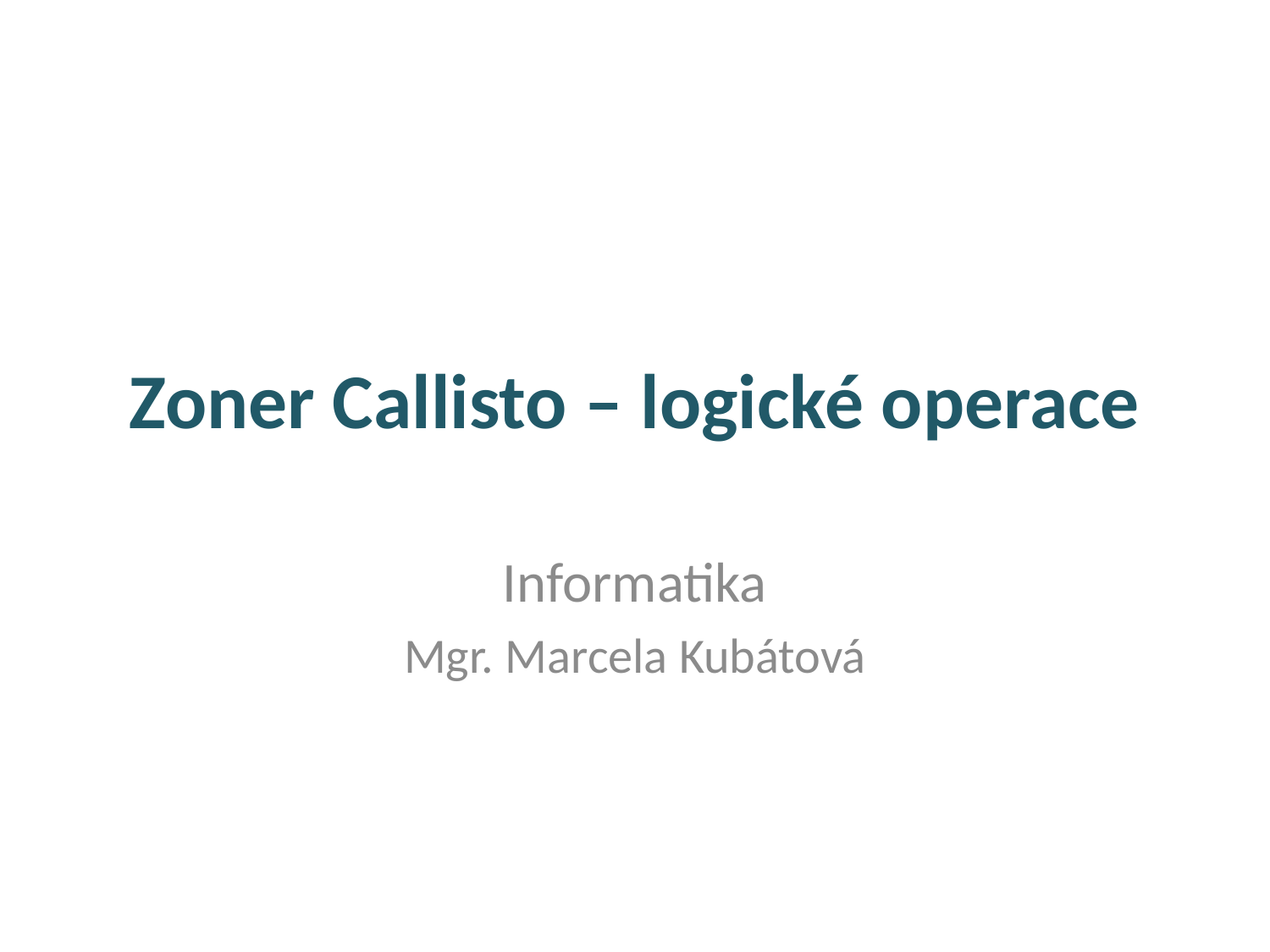

# Zoner Callisto – logické operace
Informatika
Mgr. Marcela Kubátová